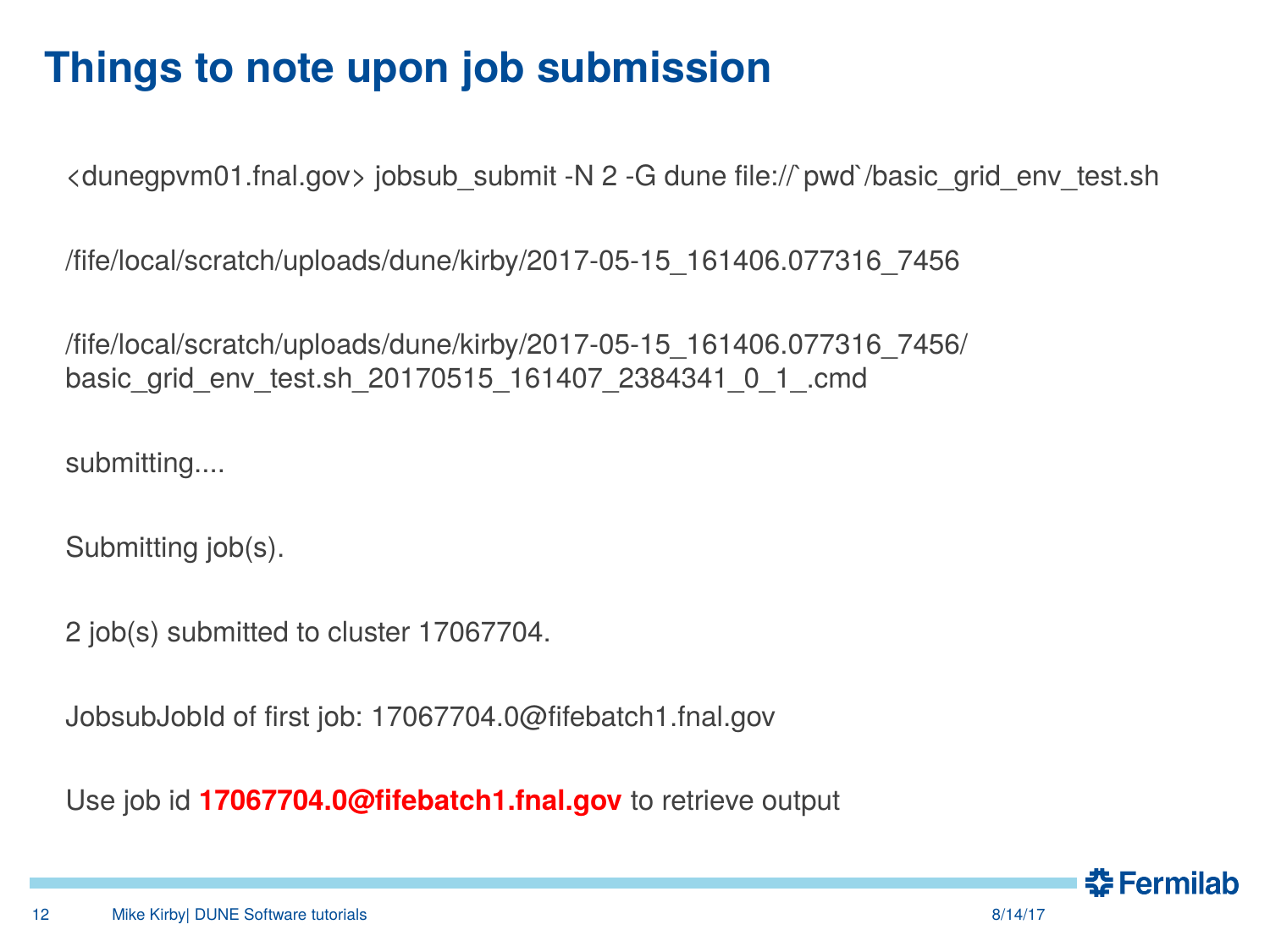

# Things to note upon job submission
<dunegpvm01.fnal.gov> jobsub_submit -N 2 -G dune file://`pwd`/basic_grid_env_test.sh

/fife/local/scratch/uploads/dune/kirby/2017-05-15_161406.077316_7456

/fife/local/scratch/uploads/dune/kirby/2017-05-15_161406.077316_7456/basic_grid_env_test.sh_20170515_161407_2384341_0_1_.cmd

submitting....

Submitting job(s).

2 job(s) submitted to cluster 17067704.

JobsubJobId of first job: 17067704.0@fifebatch1.fnal.gov

Use job id 17067704.0@fifebatch1.fnal.gov to retrieve output
12
Mike Kirby| DUNE Software tutorials
8/14/17